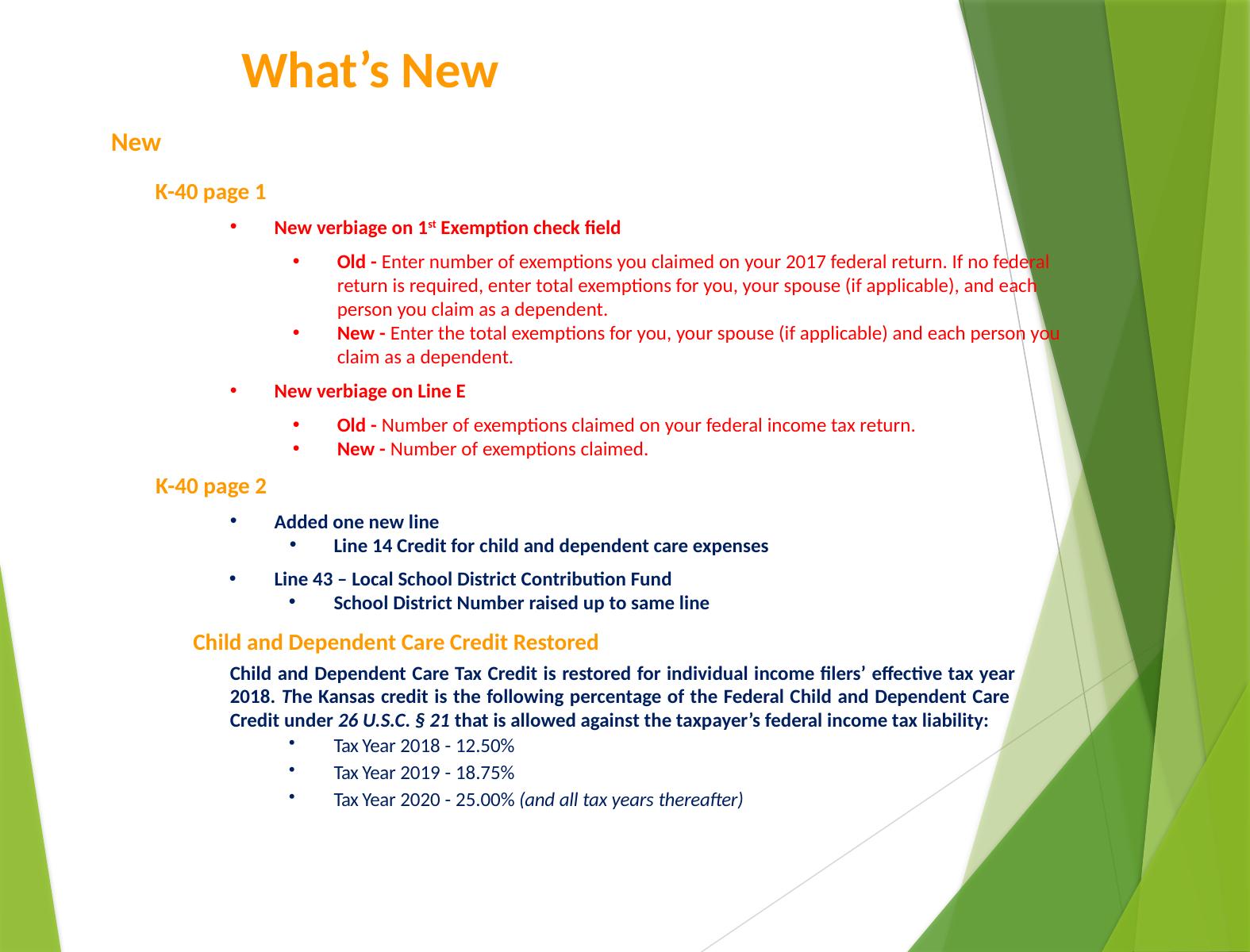

What’s New
New
K-40 page 1
New verbiage on 1st Exemption check field
Old - Enter number of exemptions you claimed on your 2017 federal return. If no federal return is required, enter total exemptions for you, your spouse (if applicable), and each person you claim as a dependent.
New - Enter the total exemptions for you, your spouse (if applicable) and each person you claim as a dependent.
New verbiage on Line E
Old - Number of exemptions claimed on your federal income tax return.
New - Number of exemptions claimed.
K-40 page 2
Added one new line
Line 14 Credit for child and dependent care expenses
Line 43 – Local School District Contribution Fund
School District Number raised up to same line
Child and Dependent Care Credit Restored
Child and Dependent Care Tax Credit is restored for individual income filers’ effective tax year 2018. The Kansas credit is the following percentage of the Federal Child and Dependent Care  Credit under 26 U.S.C. § 21 that is allowed against the taxpayer’s federal income tax liability:
Tax Year 2018 - 12.50%
Tax Year 2019 - 18.75%
Tax Year 2020 - 25.00% (and all tax years thereafter)